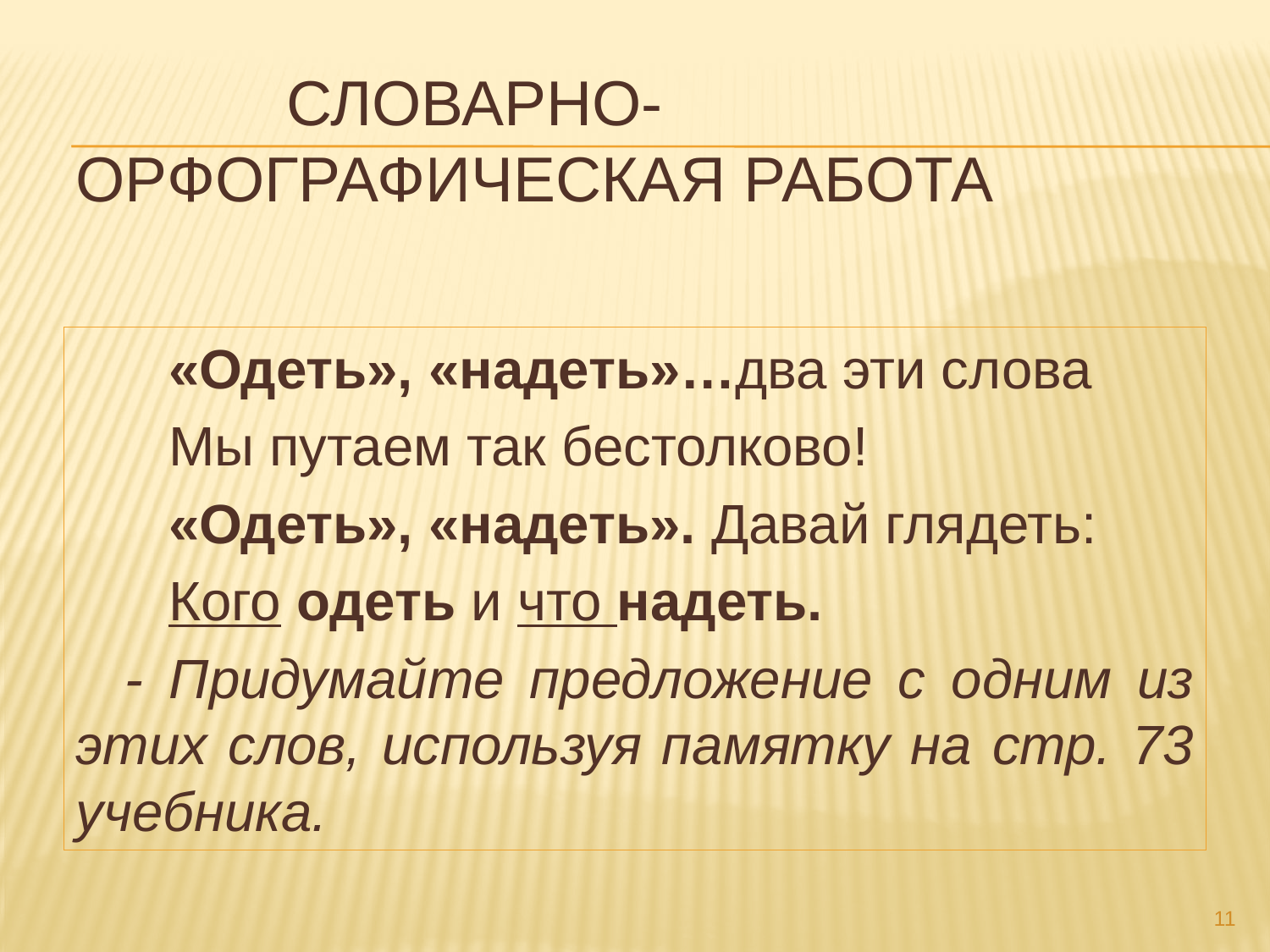

# Словарно-     орфографическая работа
      «Одеть», «надеть»…два эти слова
      Мы путаем так бестолково!
      «Одеть», «надеть». Давай глядеть:
      Кого одеть и что надеть.
- Придумайте предложение с одним из этих слов, используя памятку на стр. 73 учебника.
11